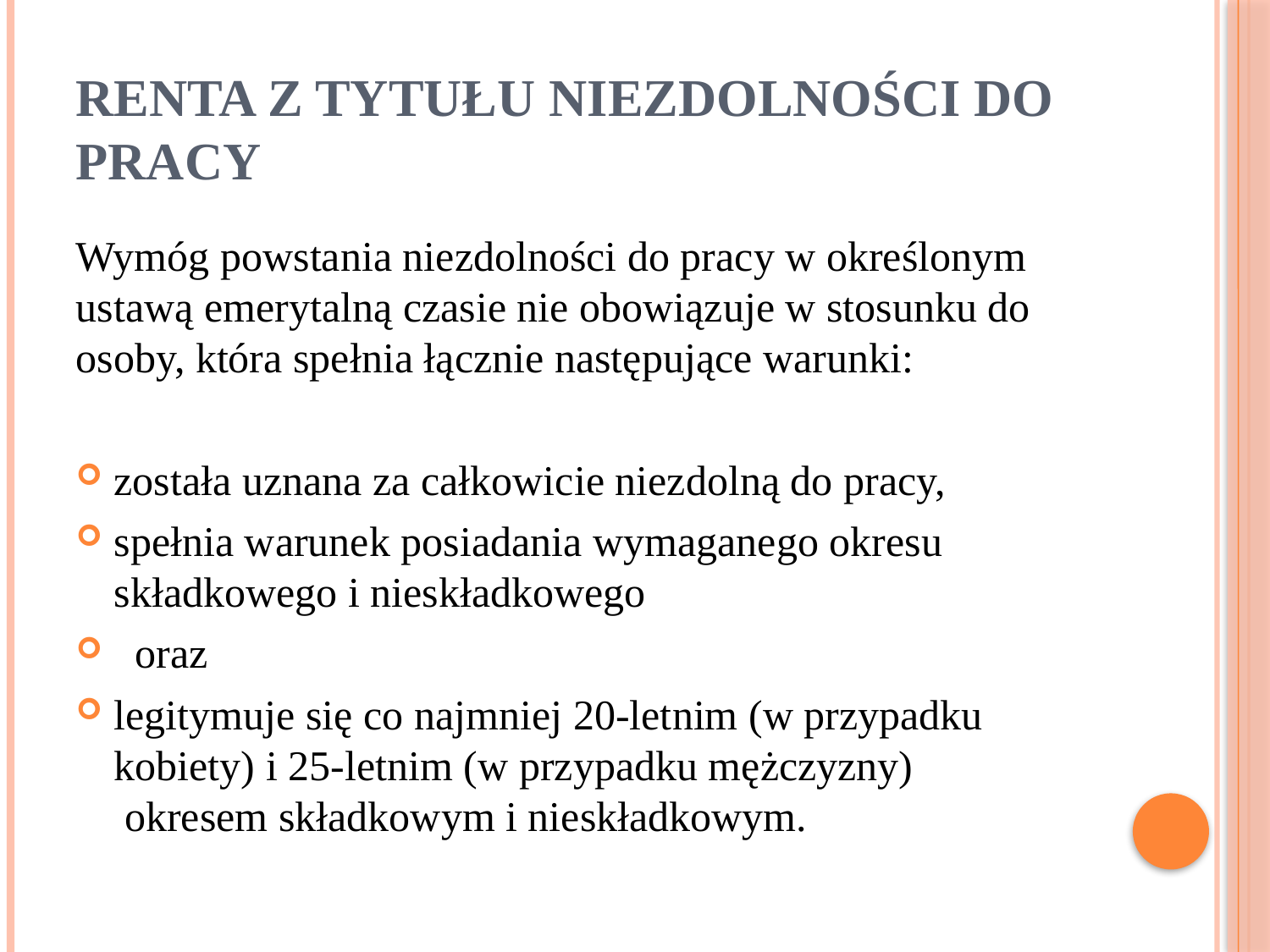

# RENTA Z TYTUŁU NIEZDOLNOŚCI DO PRACY
Wymóg powstania niezdolności do pracy w określonym ustawą emerytalną czasie nie obowiązuje w stosunku do osoby, która spełnia łącznie następujące warunki:

została uznana za całkowicie niezdolną do pracy,
spełnia warunek posiadania wymaganego okresu składkowego i nieskładkowego
  oraz
legitymuje się co najmniej 20-letnim (w przypadku kobiety) i 25-letnim (w przypadku mężczyzny)    okresem składkowym i nieskładkowym.